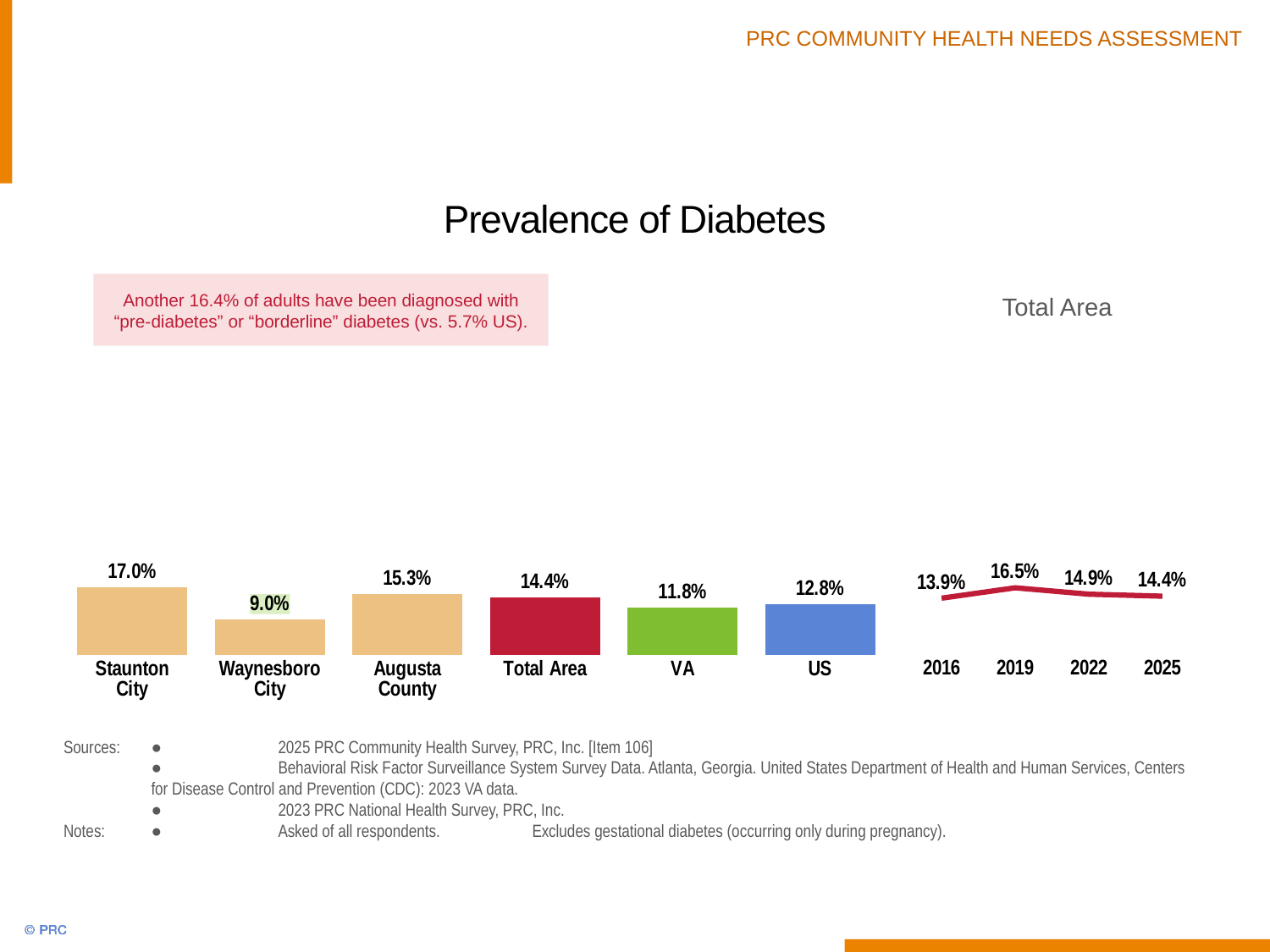

# Prevalence of Diabetes

### Chart

| Category | Column1 |
|---|---|
| Staunton
City | 17.0 |
| Waynesboro
City | 9.0 |
| Augusta
County | 15.3 |
| Total Area | 14.4 |
| VA | 11.8 |
| US | 12.8 |

### Chart

| Category | Column1 |
|---|---|
| 2016 | 13.9 |
| 2019 | 16.5 |
| 2022 | 14.9 |
| 2025 | 14.4 |
Another 16.4% of adults have been diagnosed with “pre-diabetes” or “borderline” diabetes (vs. 5.7% US).
Total Area
Sources:	●	2025 PRC Community Health Survey, PRC, Inc. [Item 106]
	● 	Behavioral Risk Factor Surveillance System Survey Data. Atlanta, Georgia. United States Department of Health and Human Services, Centers for Disease Control and Prevention (CDC): 2023 VA data.
	● 	2023 PRC National Health Survey, PRC, Inc.
Notes:	● 	Asked of all respondents. 	Excludes gestational diabetes (occurring only during pregnancy).